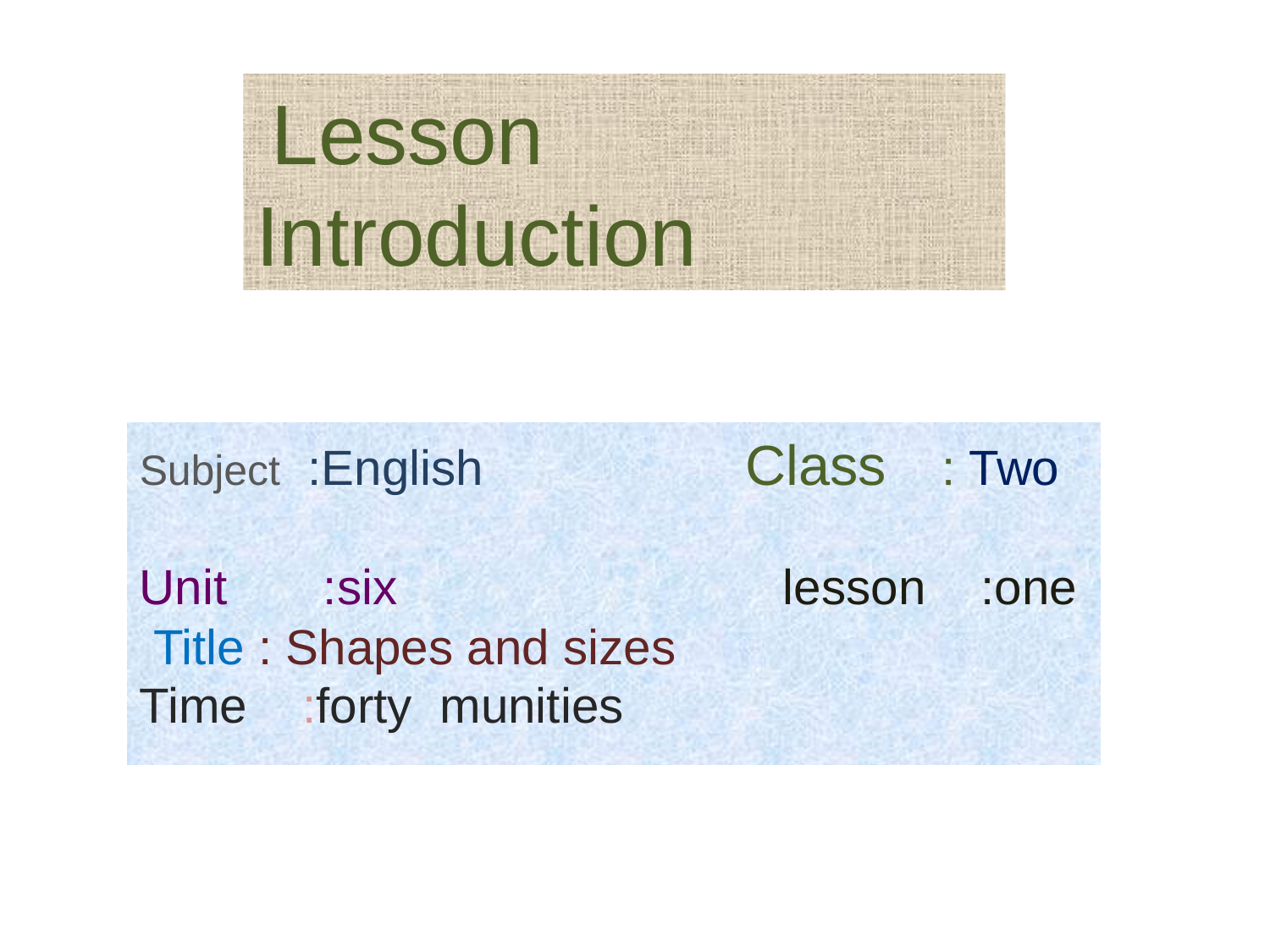

Lesson Introduction
Subject  :English                   Class    : Two
Unit       :six                            lesson    :one
 Title : Shapes and sizes
Time    :forty  munities